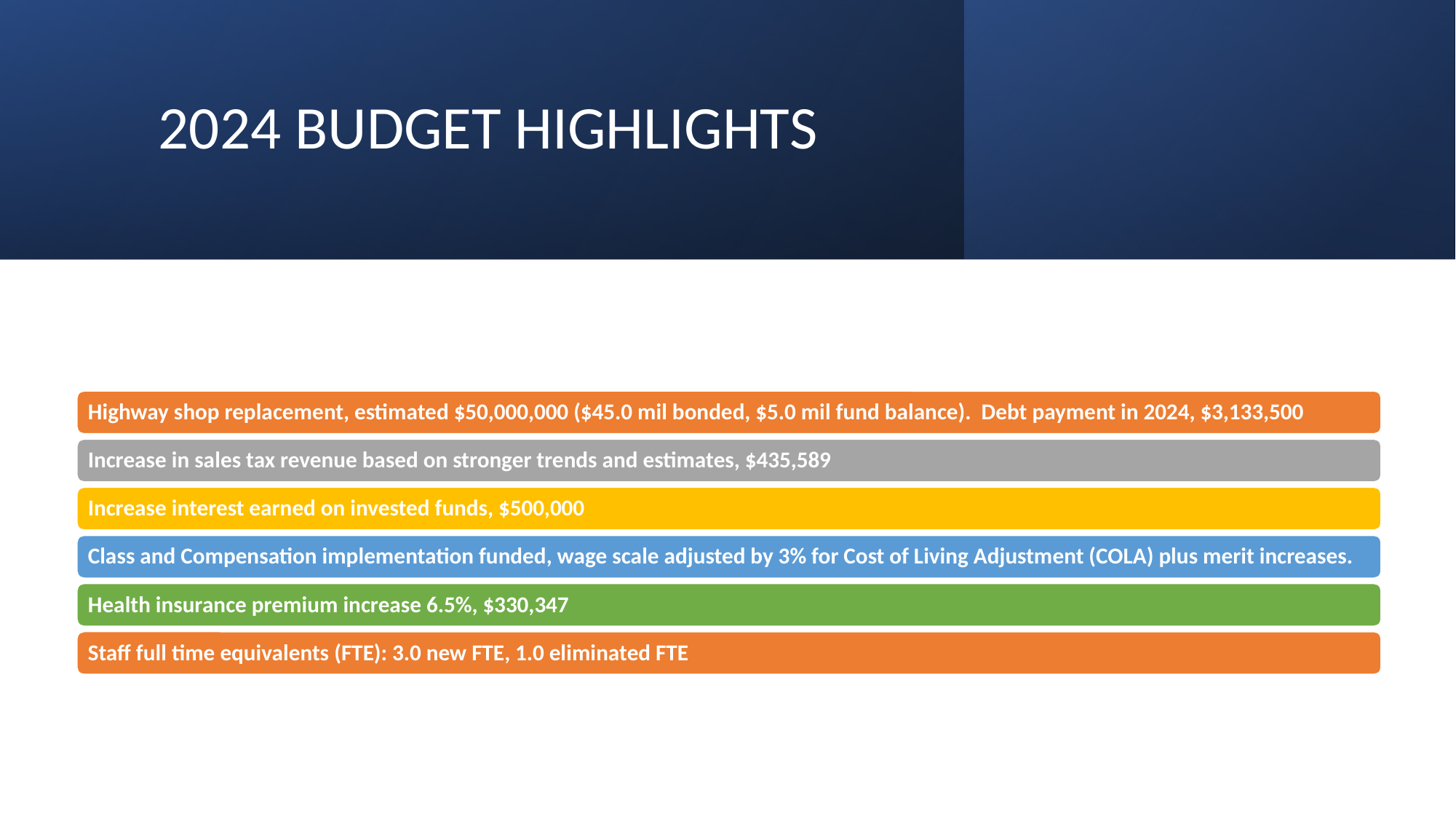

# 2024 BUDGET HIGHLIGHTS
Highway shop replacement, estimated $50,000,000 ($45.0 mil bonded, $5.0 mil fund balance).  Debt payment in 2024, $3,133,500
Increase in sales tax revenue based on stronger trends and estimates, $435,589
Increase interest earned on invested funds, $500,000
Class and Compensation implementation funded, wage scale adjusted by 3% for Cost of Living Adjustment (COLA) plus merit increases.
Health insurance premium increase 6.5%, $330,347
Staff full time equivalents (FTE): 3.0 new FTE, 1.0 eliminated FTE
14